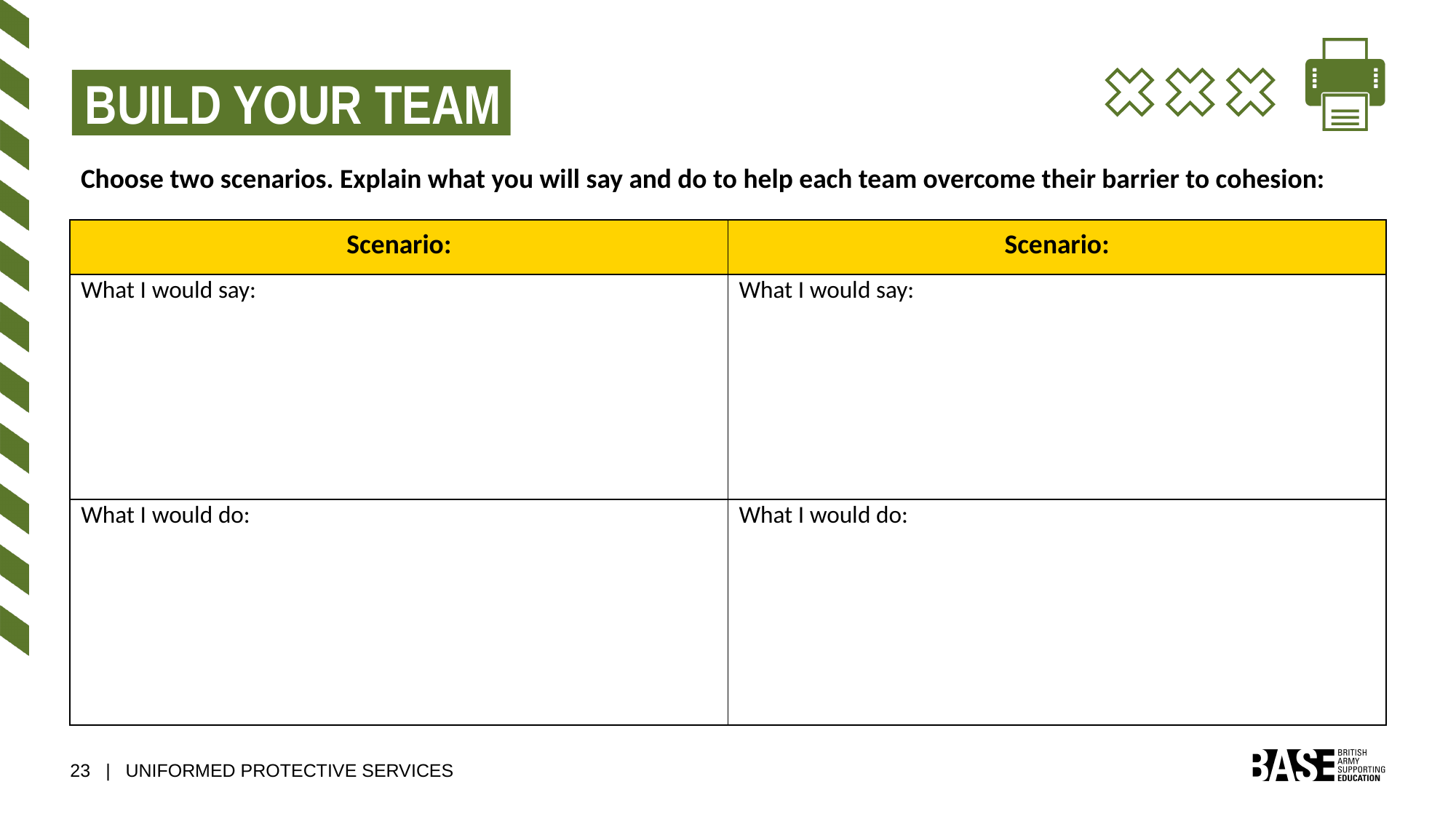

BUILD YOUR TEAM
Choose two scenarios. Explain what you will say and do to help each team overcome their barrier to cohesion:
| Scenario: | Scenario: |
| --- | --- |
| What I would say: | What I would say: |
| What I would do: | What I would do: |
23   |   UNIFORMED PROTECTIVE SERVICES